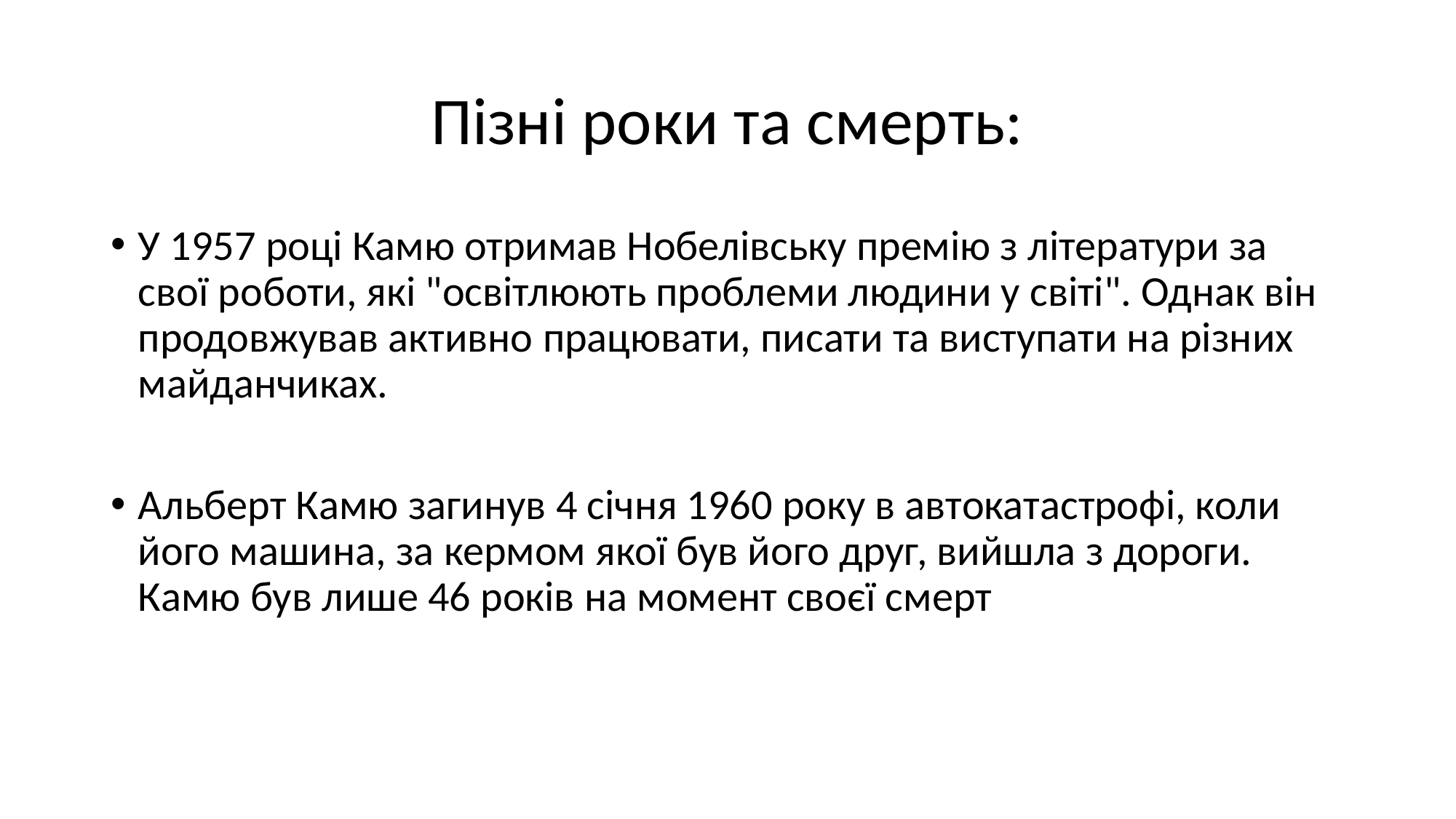

# Пізні роки та смерть:
У 1957 році Камю отримав Нобелівську премію з літератури за свої роботи, які "освітлюють проблеми людини у світі". Однак він продовжував активно працювати, писати та виступати на різних майданчиках.

Альберт Камю загинув 4 січня 1960 року в автокатастрофі, коли його машина, за кермом якої був його друг, вийшла з дороги. Камю був лише 46 років на момент своєї смерт